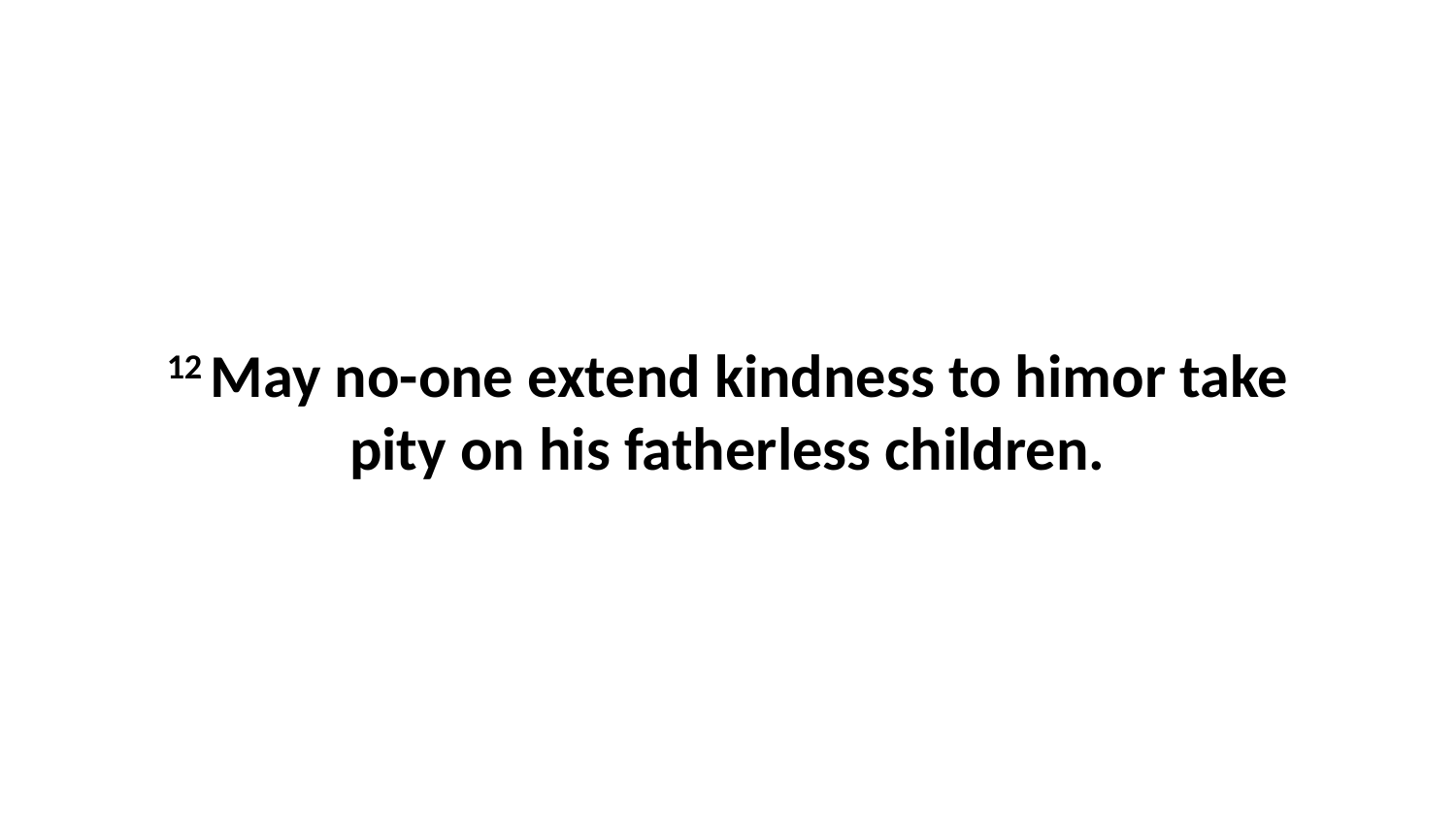

12 May no-one extend kindness to himor take pity on his fatherless children.